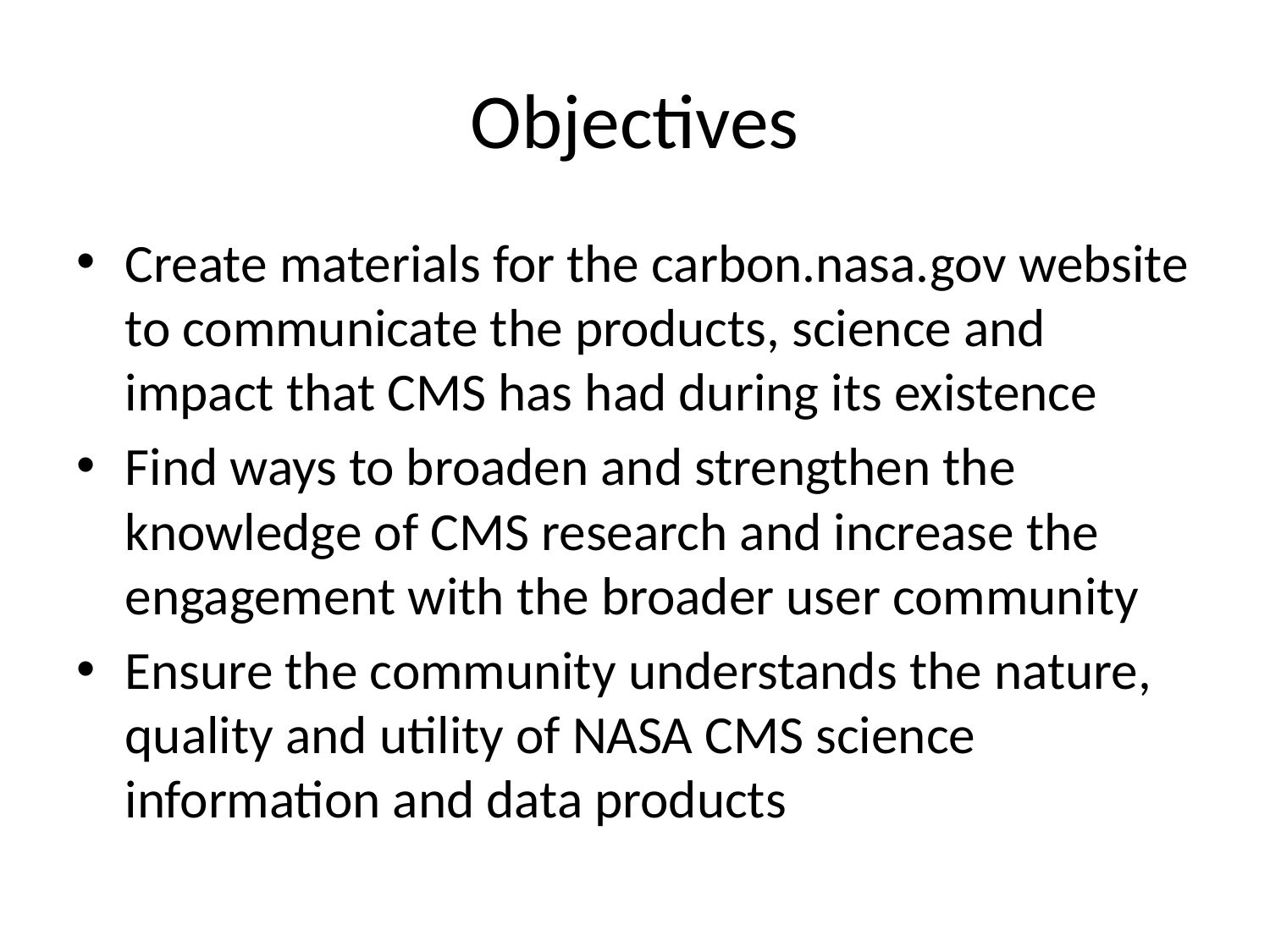

# Objectives
Create materials for the carbon.nasa.gov website to communicate the products, science and impact that CMS has had during its existence
Find ways to broaden and strengthen the knowledge of CMS research and increase the engagement with the broader user community
Ensure the community understands the nature, quality and utility of NASA CMS science information and data products